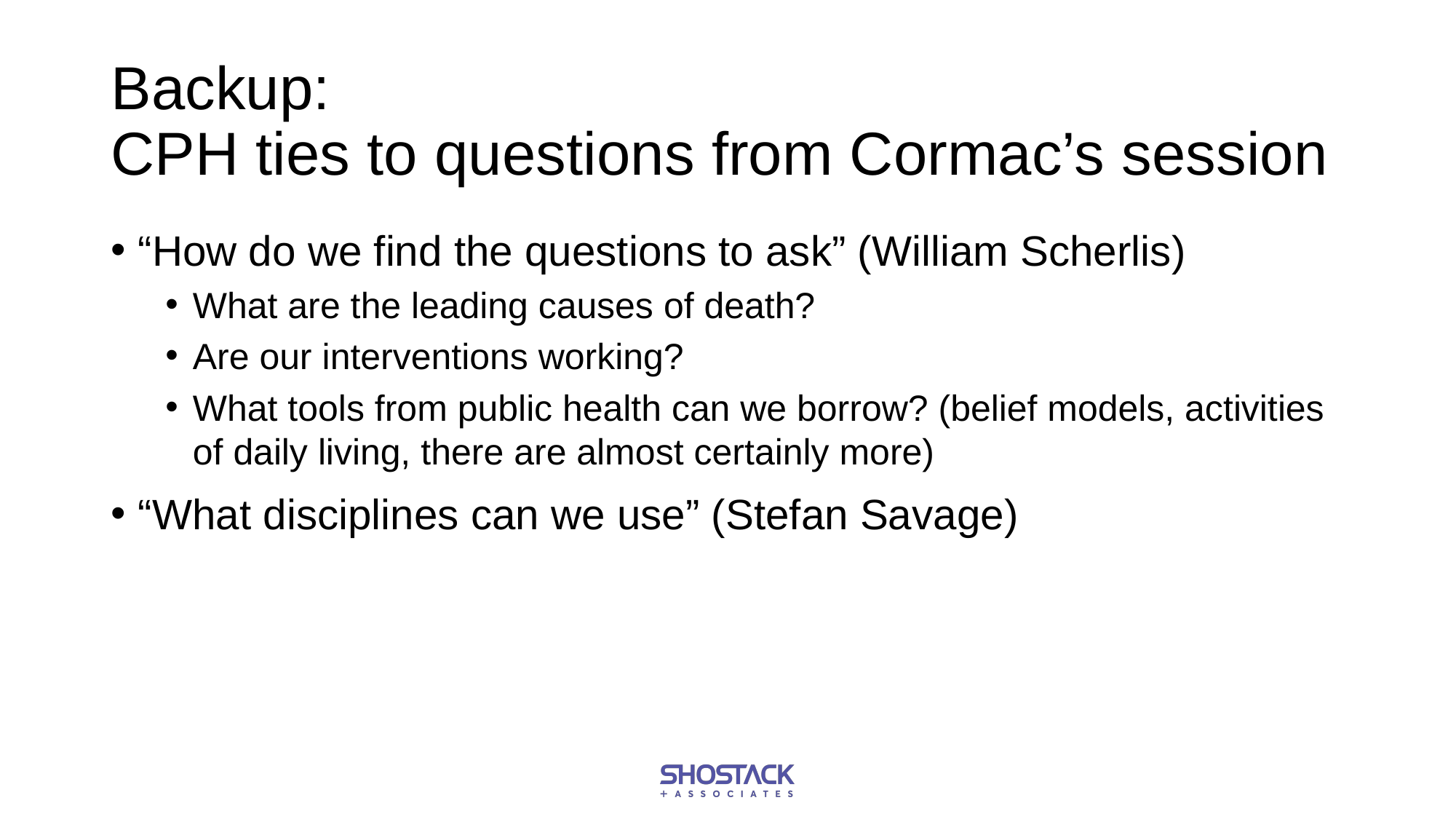

# Backup: CPH ties to questions from Cormac’s session
“How do we find the questions to ask” (William Scherlis)
What are the leading causes of death?
Are our interventions working?
What tools from public health can we borrow? (belief models, activities of daily living, there are almost certainly more)
“What disciplines can we use” (Stefan Savage)